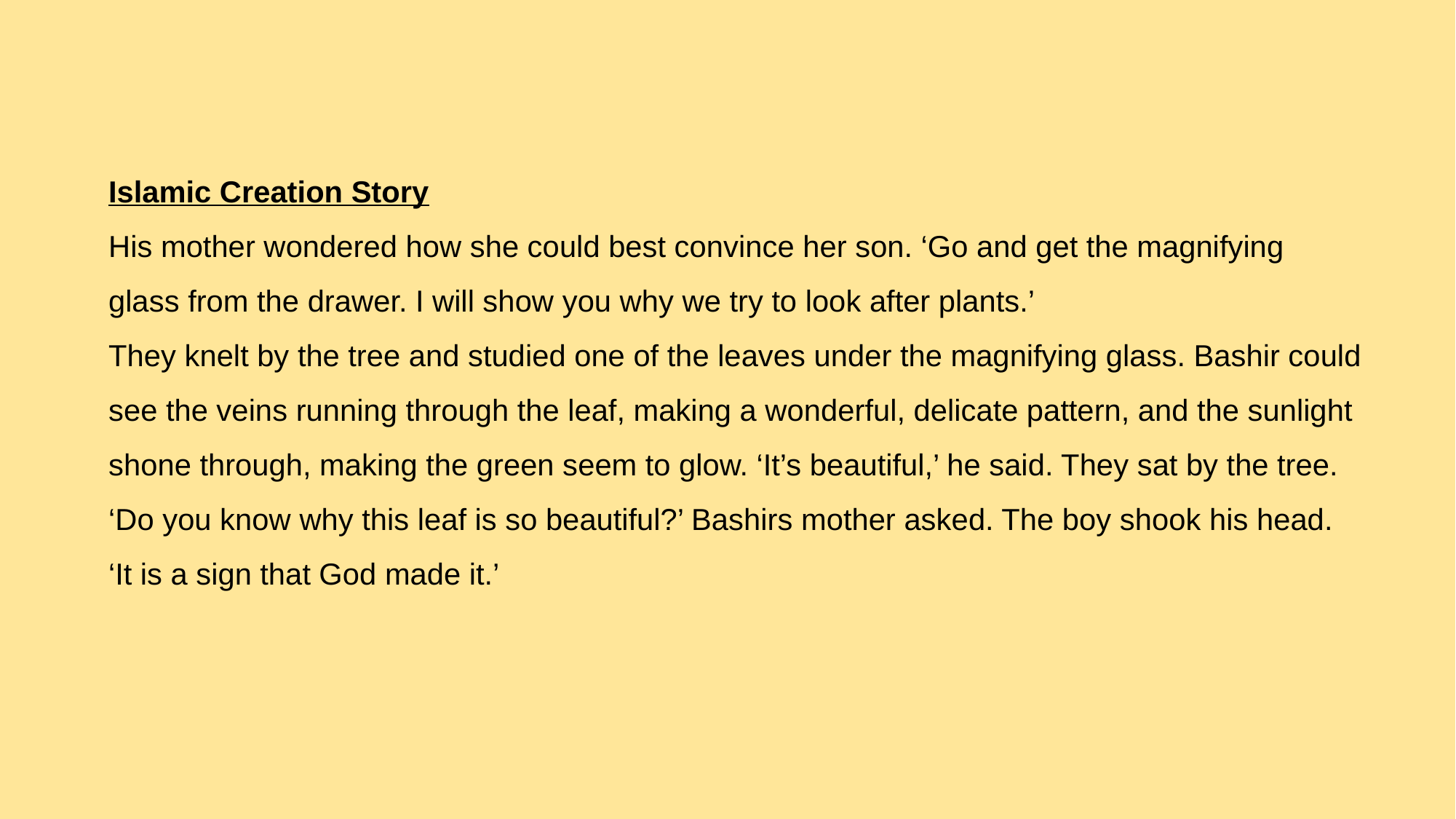

# Islamic Creation Story His mother wondered how she could best convince her son. ‘Go and get the magnifying glass from the drawer. I will show you why we try to look after plants.’ They knelt by the tree and studied one of the leaves under the magnifying glass. Bashir could see the veins running through the leaf, making a wonderful, delicate pattern, and the sunlight shone through, making the green seem to glow. ‘It’s beautiful,’ he said. They sat by the tree. ‘Do you know why this leaf is so beautiful?’ Bashirs mother asked. The boy shook his head. ‘It is a sign that God made it.’